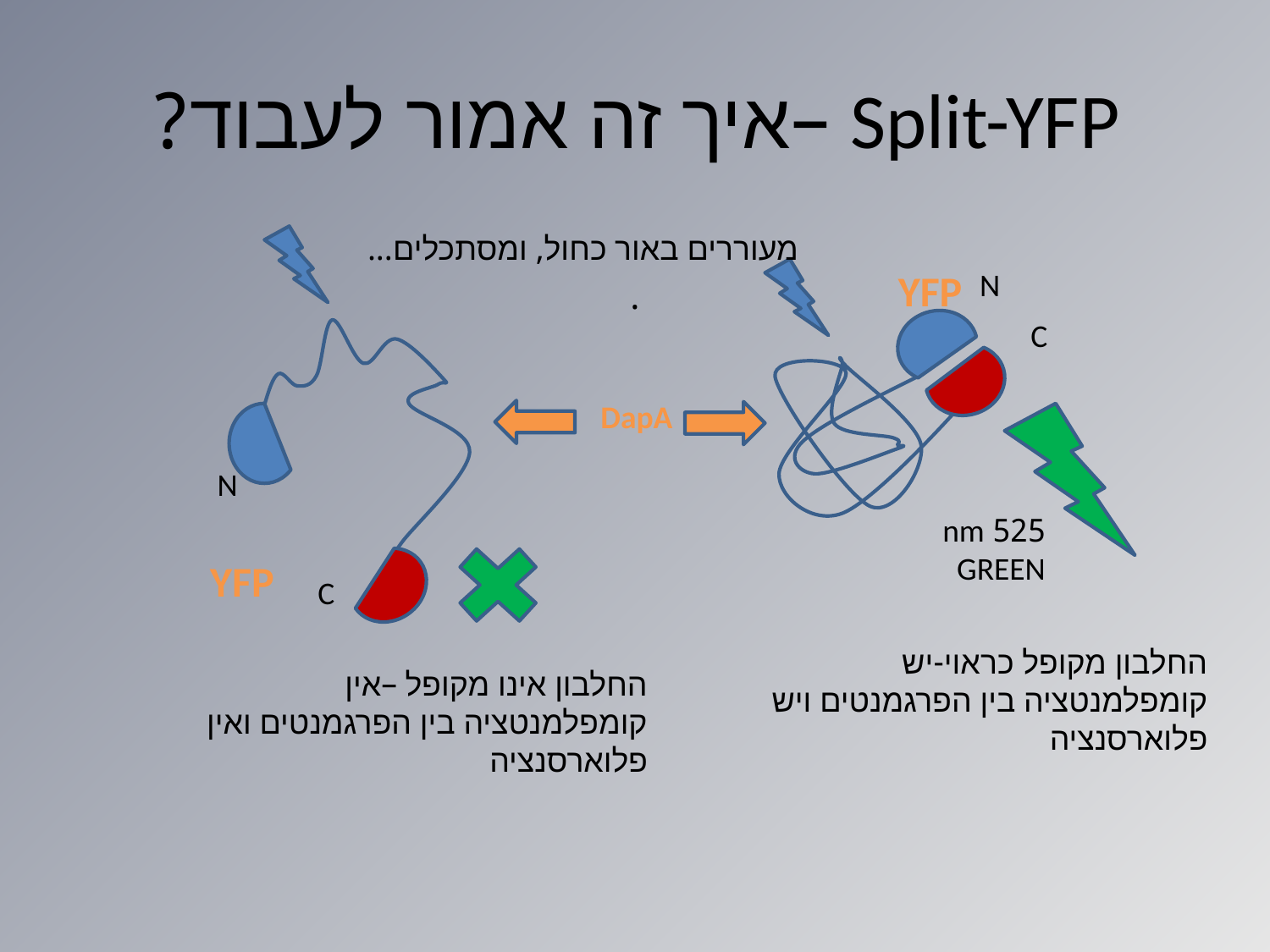

# Split-YFP –איך זה אמור לעבוד?
              מעוררים באור כחול, ומסתכלים...
.

YFP

N

C

DapA

N
525 nm
GREEN

YFP
C
החלבון מקופל כראוי-יש קומפלמנטציה בין הפרגמנטים ויש  פלוארסנציה
החלבון אינו מקופל –אין  קומפלמנטציה בין הפרגמנטים ואין  פלוארסנציה